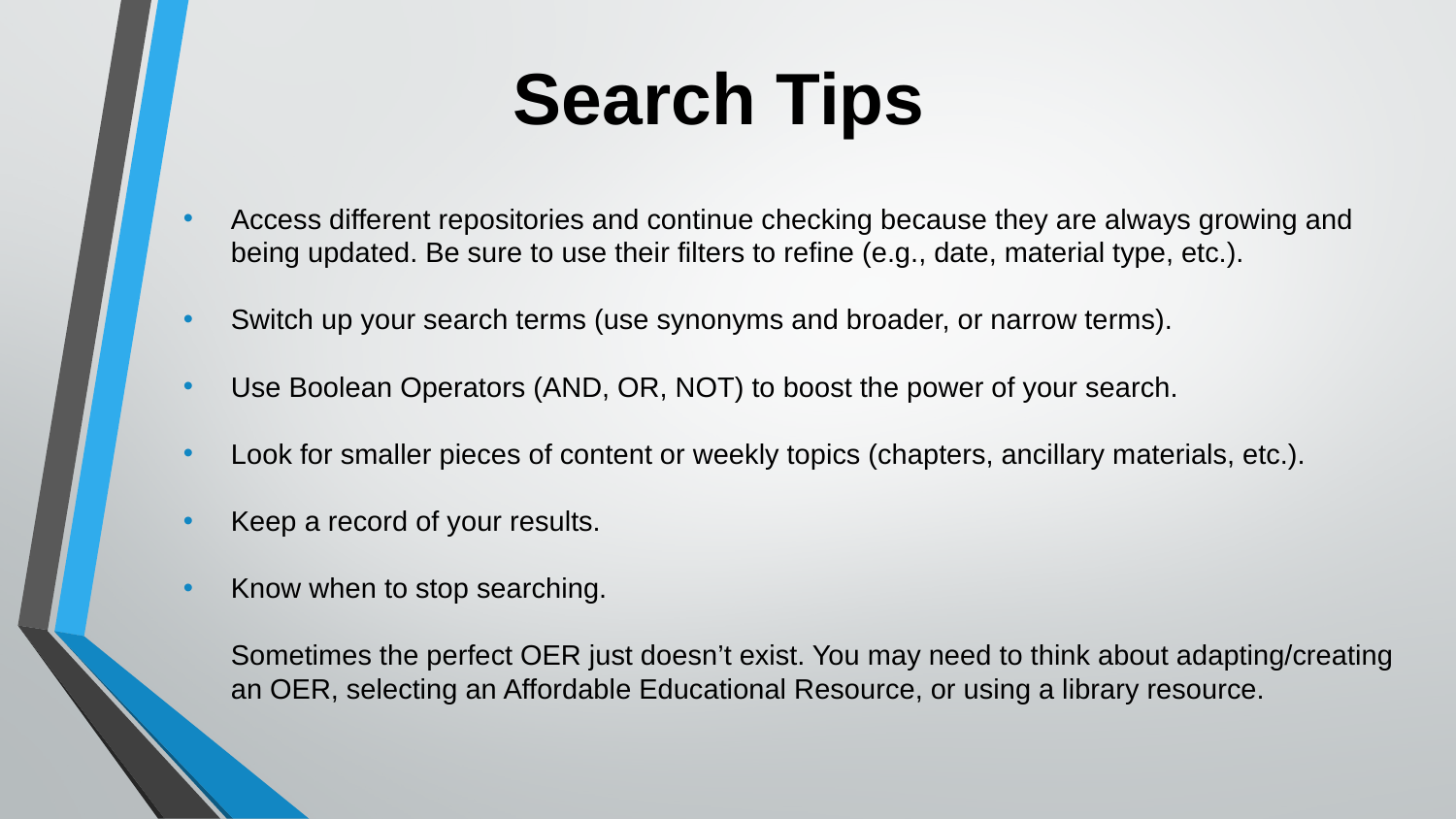

# Search Tips
Access different repositories and continue checking because they are always growing and being updated. Be sure to use their filters to refine (e.g., date, material type, etc.).
Switch up your search terms (use synonyms and broader, or narrow terms).
Use Boolean Operators (AND, OR, NOT) to boost the power of your search.
Look for smaller pieces of content or weekly topics (chapters, ancillary materials, etc.).
Keep a record of your results.
Know when to stop searching.

Sometimes the perfect OER just doesn’t exist. You may need to think about adapting/creating an OER, selecting an Affordable Educational Resource, or using a library resource.